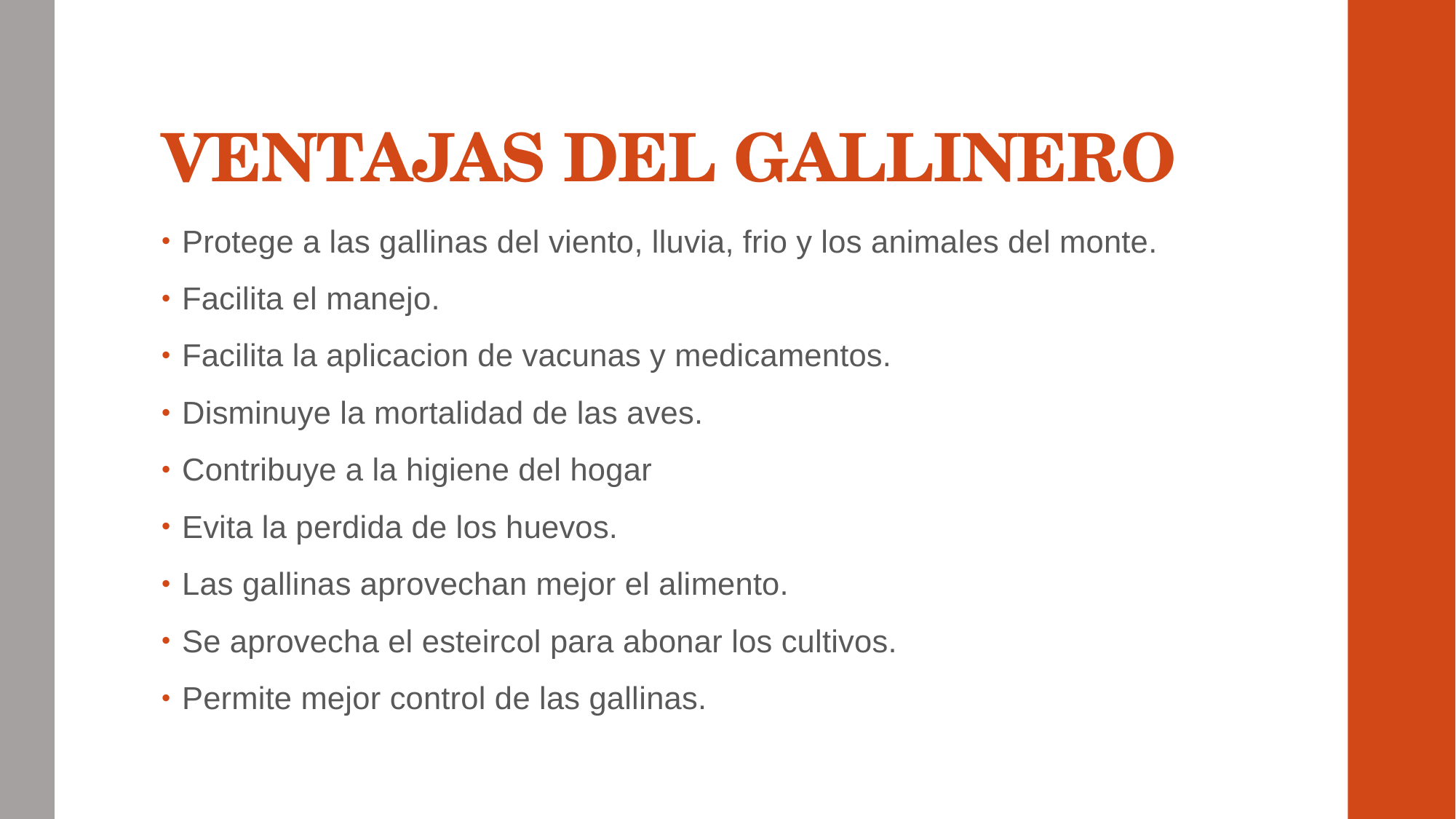

# VENTAJAS DEL GALLINERO
Protege a las gallinas del viento, lluvia, frio y los animales del monte.
Facilita el manejo.
Facilita la aplicacion de vacunas y medicamentos.
Disminuye la mortalidad de las aves.
Contribuye a la higiene del hogar
Evita la perdida de los huevos.
Las gallinas aprovechan mejor el alimento.
Se aprovecha el esteircol para abonar los cultivos.
Permite mejor control de las gallinas.